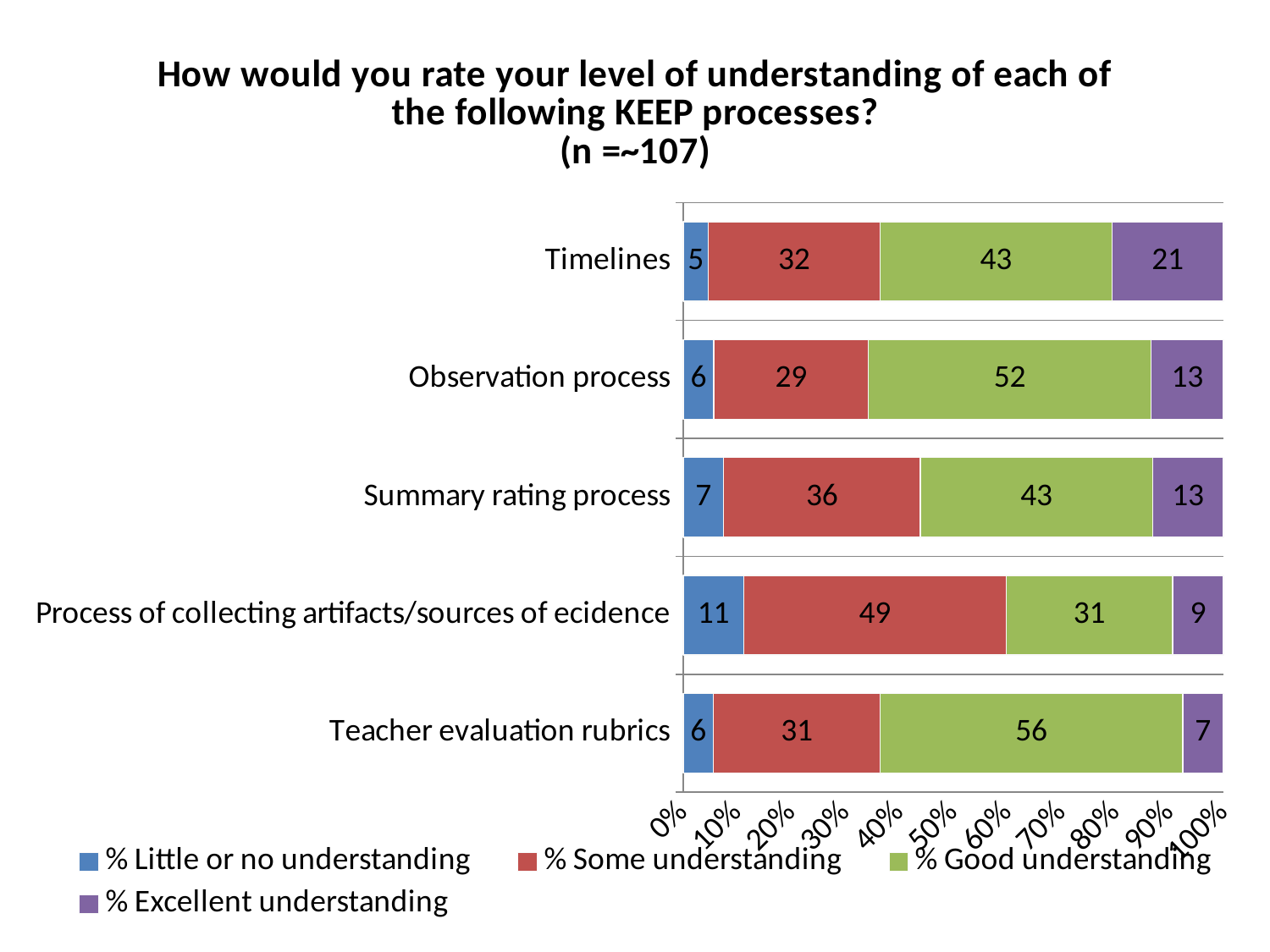

### Chart: How would you rate your level of understanding of each of the following KEEP processes?
(n =~107)

| Category | % Little or no understanding | % Some understanding | % Good understanding | % Excellent understanding |
|---|---|---|---|---|
| Teacher evaluation rubrics | 5.61 | 30.84 | 56.07 | 7.48 |
| Process of collecting artifacts/sources of ecidence | 11.21 | 48.6 | 30.84 | 9.35 |
| Summary rating process | 7.48 | 36.45 | 42.99 | 13.08 |
| Observation process | 5.71 | 28.57 | 52.38 | 13.33 |
| Timelines | 4.67 | 31.78 | 42.99 | 20.56 |